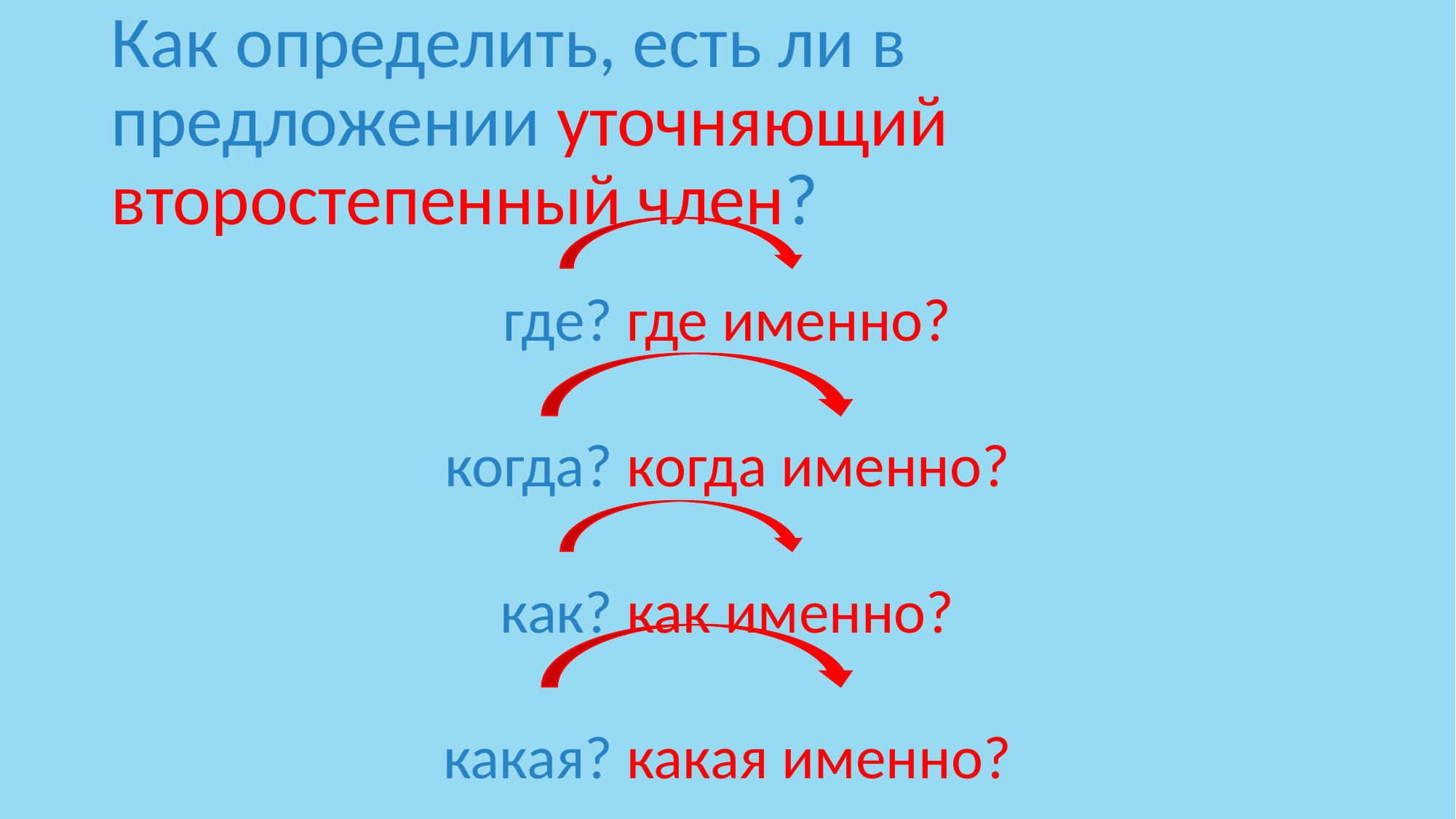

# Как определить, есть ли в предложении уточняющий второстепенный член?
где? где именно?
когда? когда именно?
как? как именно?
какая? какая именно?